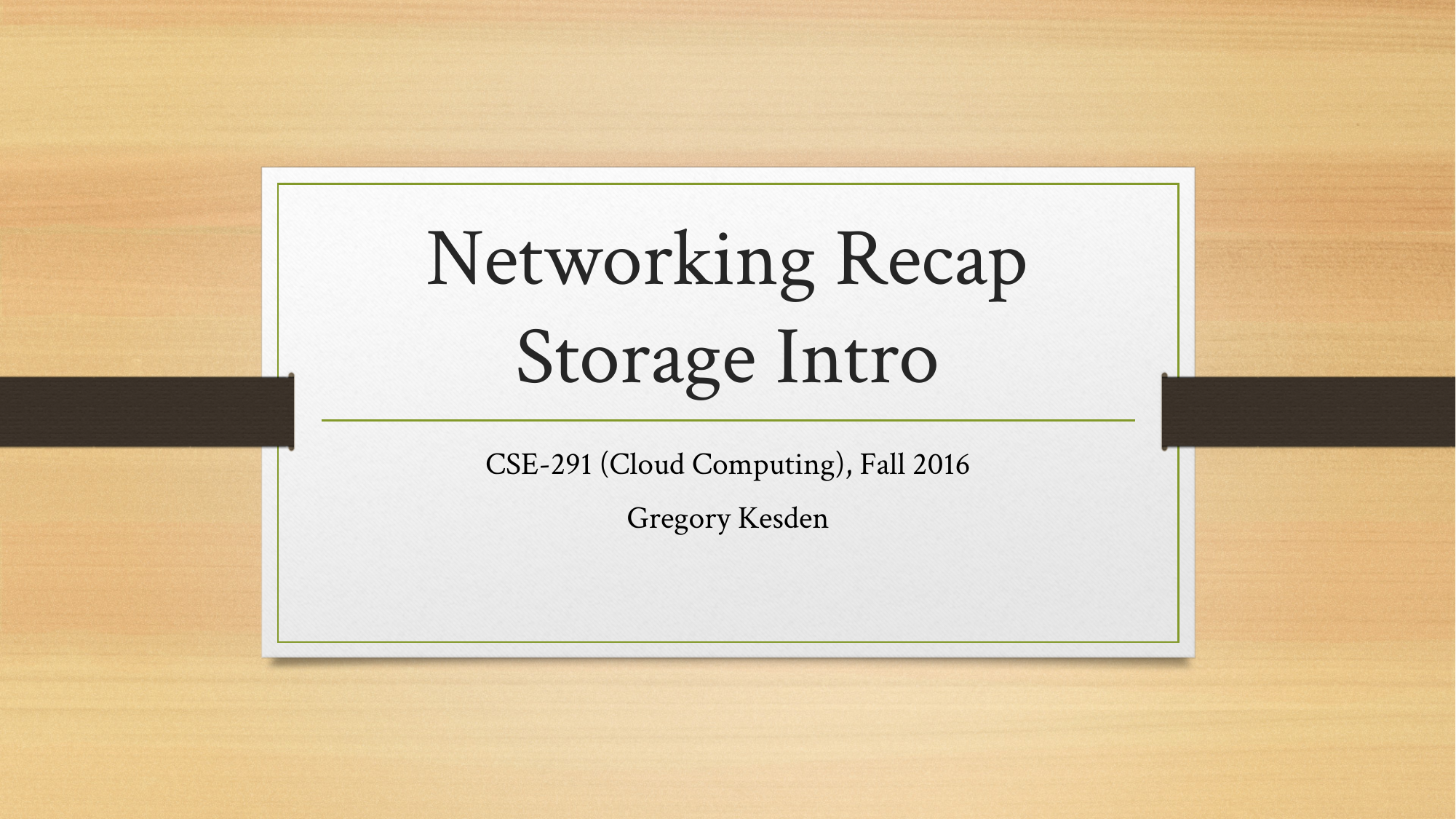

# Networking Recap Storage Intro
CSE-291 (Cloud Computing), Fall 2016
Gregory Kesden